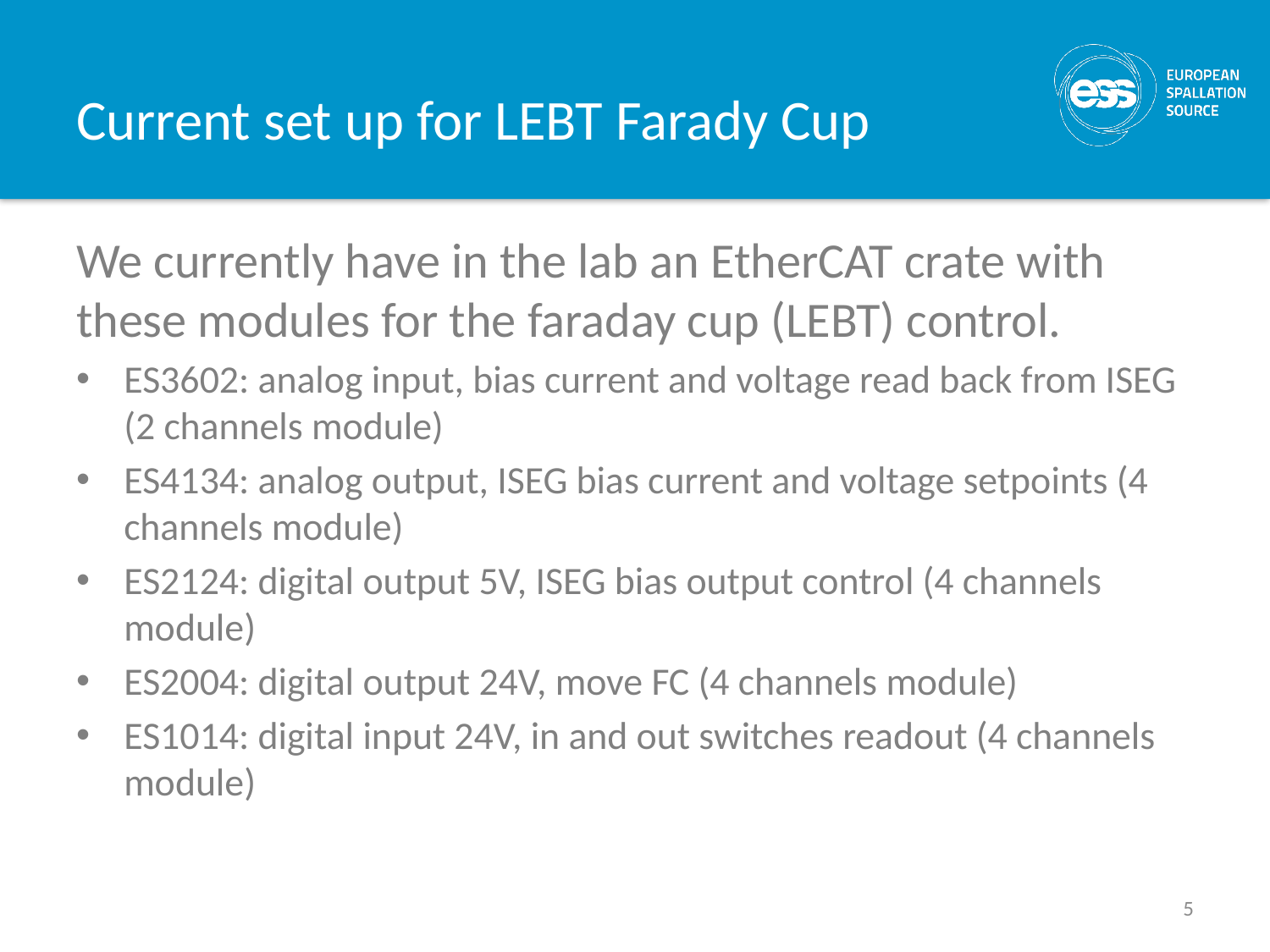

# Current set up for LEBT Farady Cup
We currently have in the lab an EtherCAT crate with these modules for the faraday cup (LEBT) control.
ES3602: analog input, bias current and voltage read back from ISEG (2 channels module)
ES4134: analog output, ISEG bias current and voltage setpoints (4 channels module)
ES2124: digital output 5V, ISEG bias output control (4 channels module)
ES2004: digital output 24V, move FC (4 channels module)
ES1014: digital input 24V, in and out switches readout (4 channels module)

5